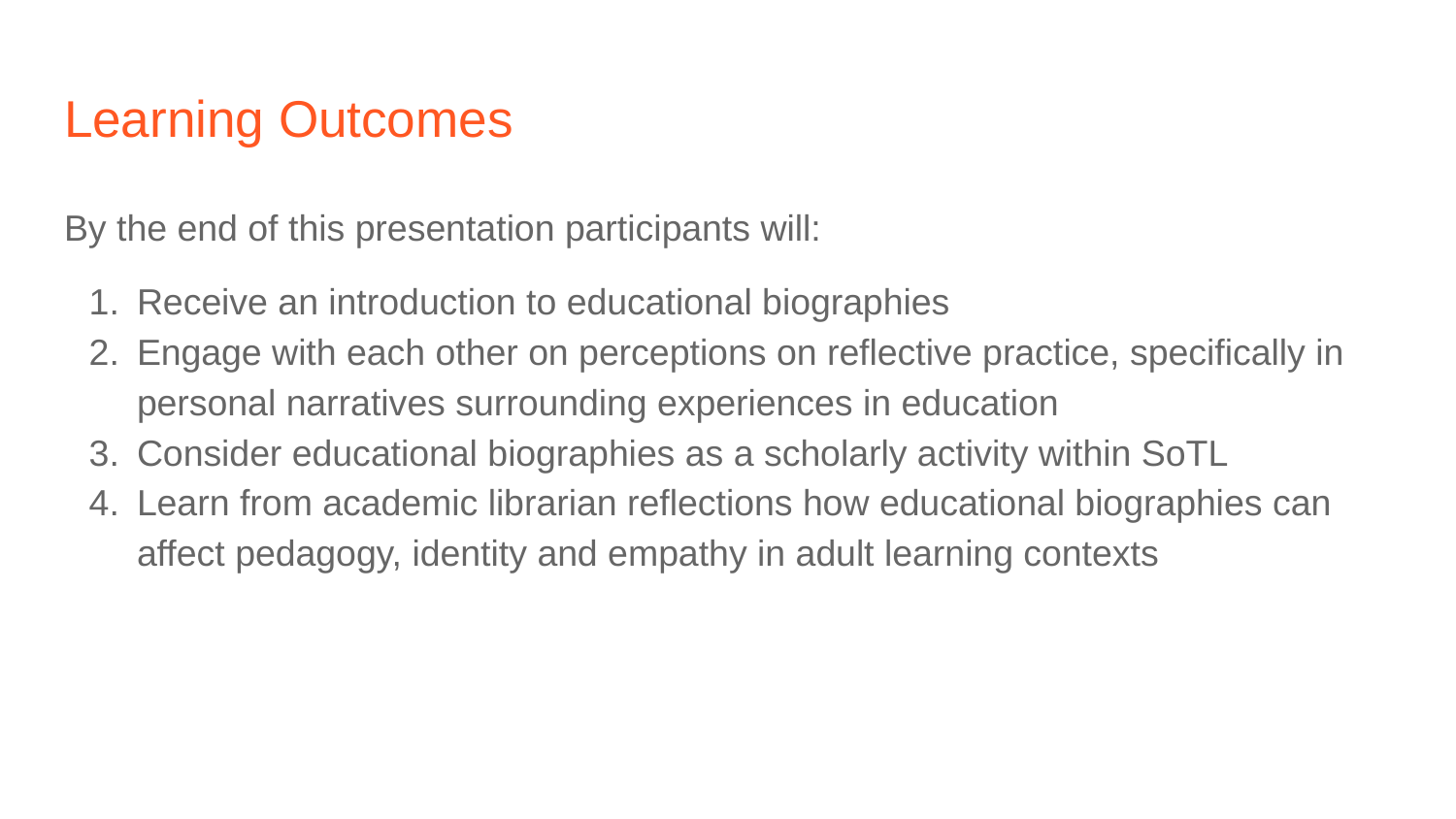

# Learning Outcomes

By the end of this presentation participants will:
Receive an introduction to educational biographies
Engage with each other on perceptions on reflective practice, specifically in personal narratives surrounding experiences in education
Consider educational biographies as a scholarly activity within SoTL
Learn from academic librarian reflections how educational biographies can affect pedagogy, identity and empathy in adult learning contexts